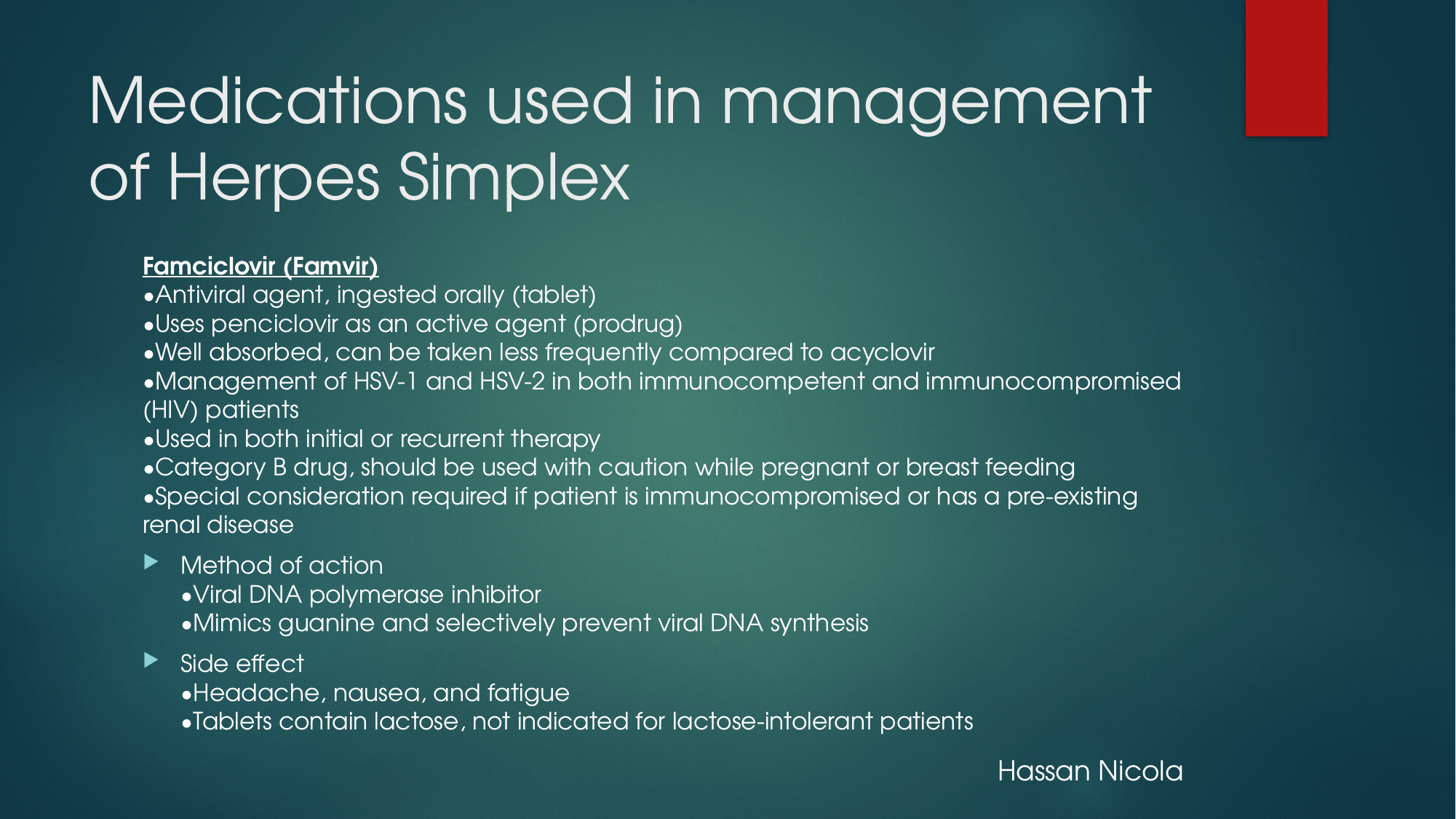

# Medications used in management of Herpes Simplex
Famciclovir (Famvir)
•Antiviral agent, ingested orally (tablet)
•Uses penciclovir as an active agent (prodrug)
•Well absorbed, can be taken less frequently compared to acyclovir
•Management of HSV-1 and HSV-2 in both immunocompetent and immunocompromised (HIV) patients
•Used in both initial or recurrent therapy
•Category B drug, should be used with caution while pregnant or breast feeding
•Special consideration required if patient is immunocompromised or has a pre-existing renal disease
Method of action
•Viral DNA polymerase inhibitor
•Mimics guanine and selectively prevent viral DNA synthesis
Side effect
•Headache, nausea, and fatigue
•Tablets contain lactose, not indicated for lactose-intolerant patients

Hassan Nicola